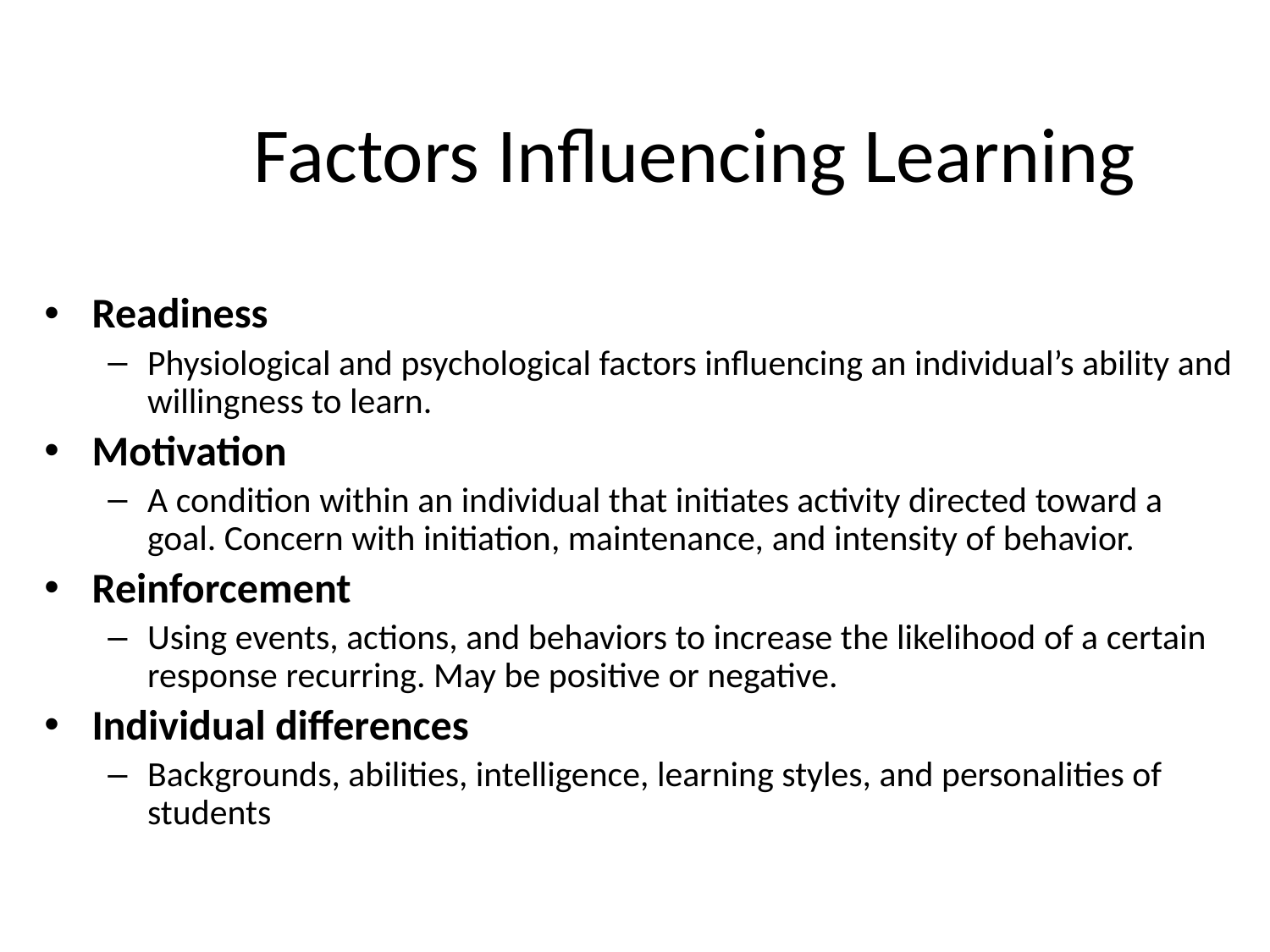

# Factors Influencing Learning
Readiness
Physiological and psychological factors influencing an individual’s ability and willingness to learn.
Motivation
A condition within an individual that initiates activity directed toward a goal. Concern with initiation, maintenance, and intensity of behavior.
Reinforcement
Using events, actions, and behaviors to increase the likelihood of a certain response recurring. May be positive or negative.
Individual differences
Backgrounds, abilities, intelligence, learning styles, and personalities of students